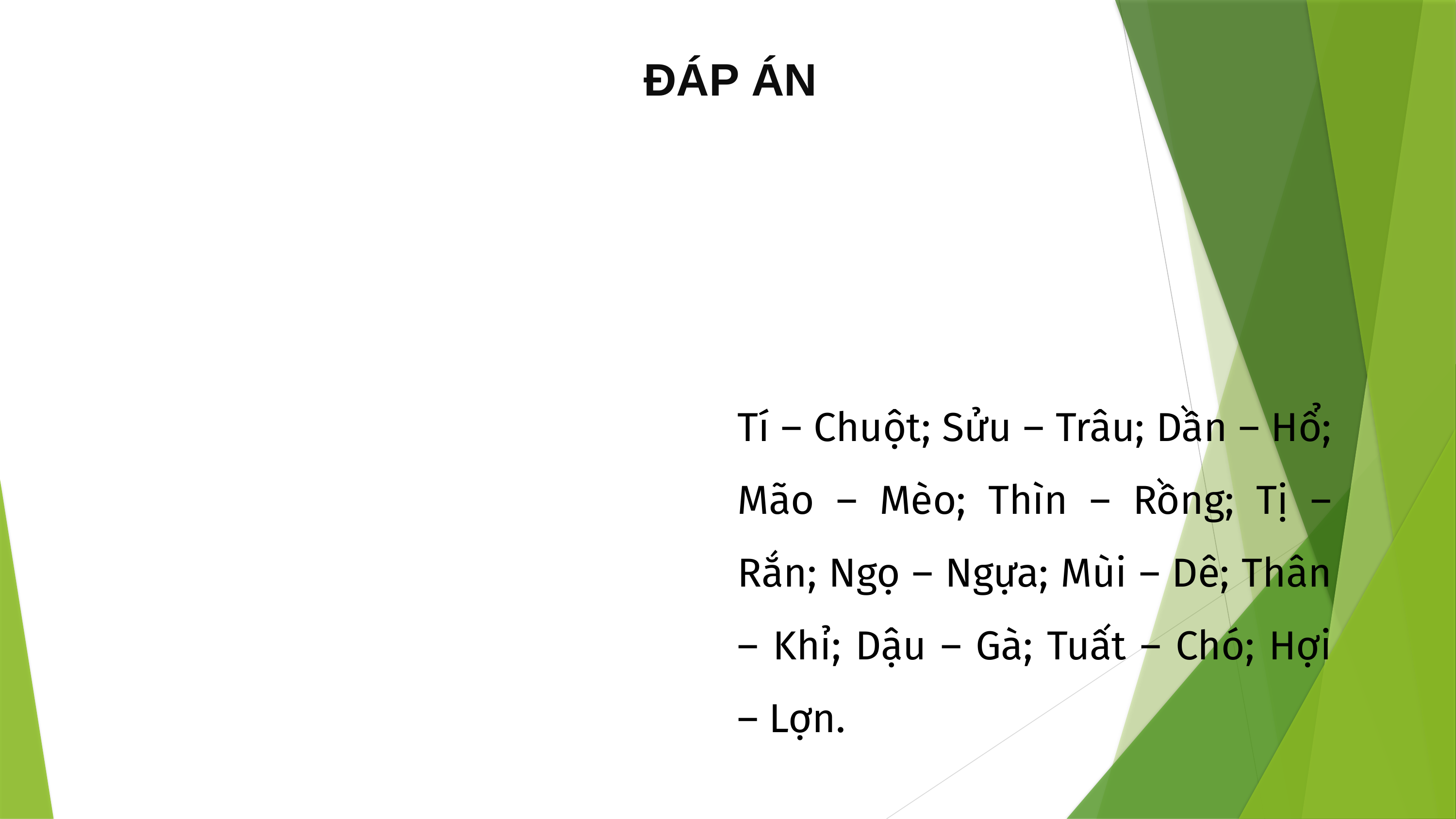

ĐÁP ÁN
Tí – Chuột; Sửu – Trâu; Dần – Hổ; Mão – Mèo; Thìn – Rồng; Tị – Rắn; Ngọ – Ngựa; Mùi – Dê; Thân – Khỉ; Dậu – Gà; Tuất – Chó; Hợi – Lợn.